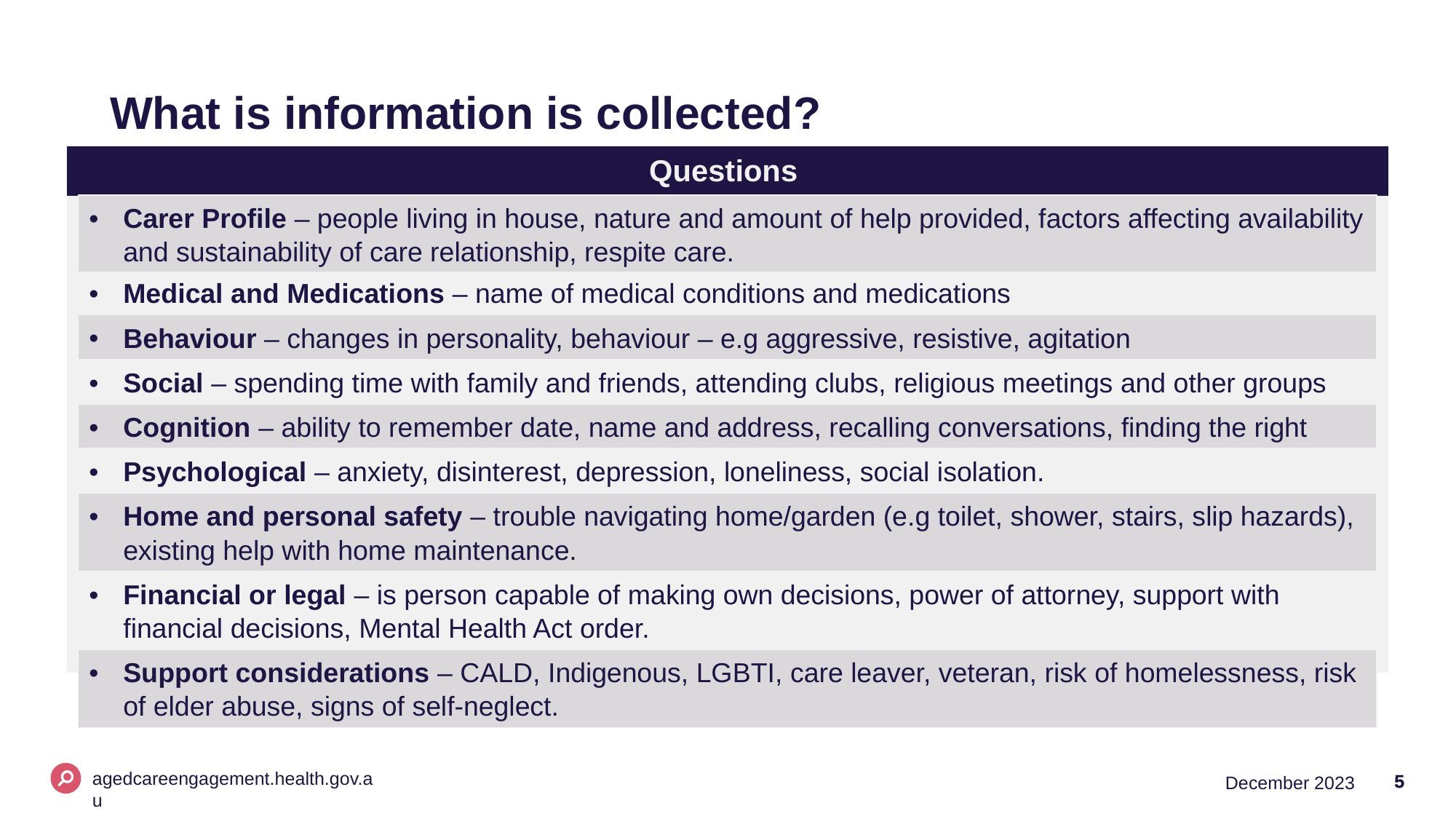

# What is information is collected?
|  |
| --- |
| Questions |
| --- |
|  |
| Carer Profile – people living in house, nature and amount of help provided, factors affecting availability and sustainability of care relationship, respite care. |
| --- |
| Medical and Medications – name of medical conditions and medications |
| Behaviour – changes in personality, behaviour – e.g aggressive, resistive, agitation |
| Social – spending time with family and friends, attending clubs, religious meetings and other groups |
| Cognition – ability to remember date, name and address, recalling conversations, finding the right |
| Psychological – anxiety, disinterest, depression, loneliness, social isolation. |
| Home and personal safety – trouble navigating home/garden (e.g toilet, shower, stairs, slip hazards), existing help with home maintenance. |
| Financial or legal – is person capable of making own decisions, power of attorney, support with financial decisions, Mental Health Act order. |
| Support considerations – CALD, Indigenous, LGBTI, care leaver, veteran, risk of homelessness, risk of elder abuse, signs of self-neglect. |
December 2023